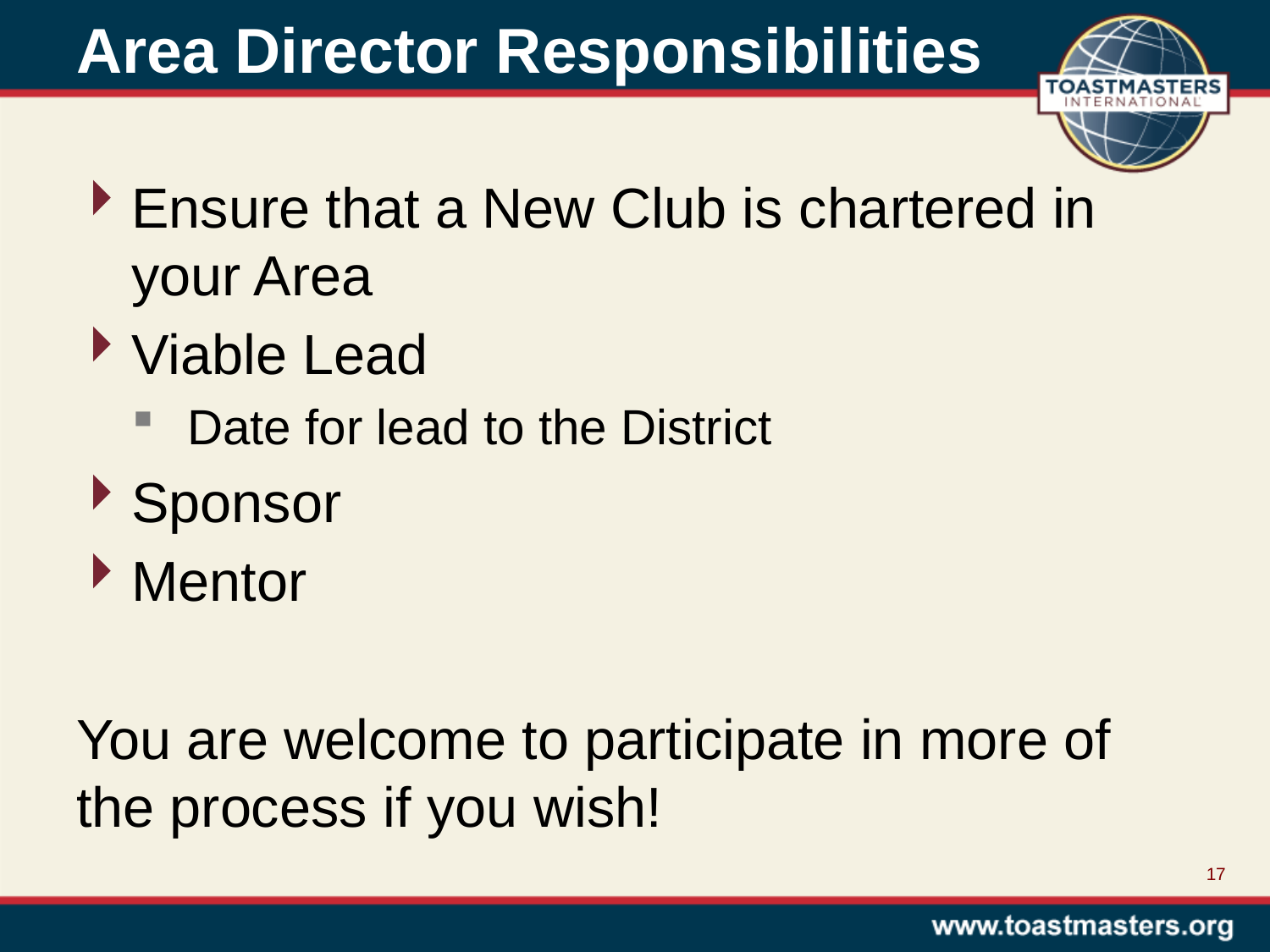

# Area Director Responsibilities
Ensure that a New Club is chartered in your Area
Viable Lead
Date for lead to the District
Sponsor
Mentor

You are welcome to participate in more of the process if you wish!
17